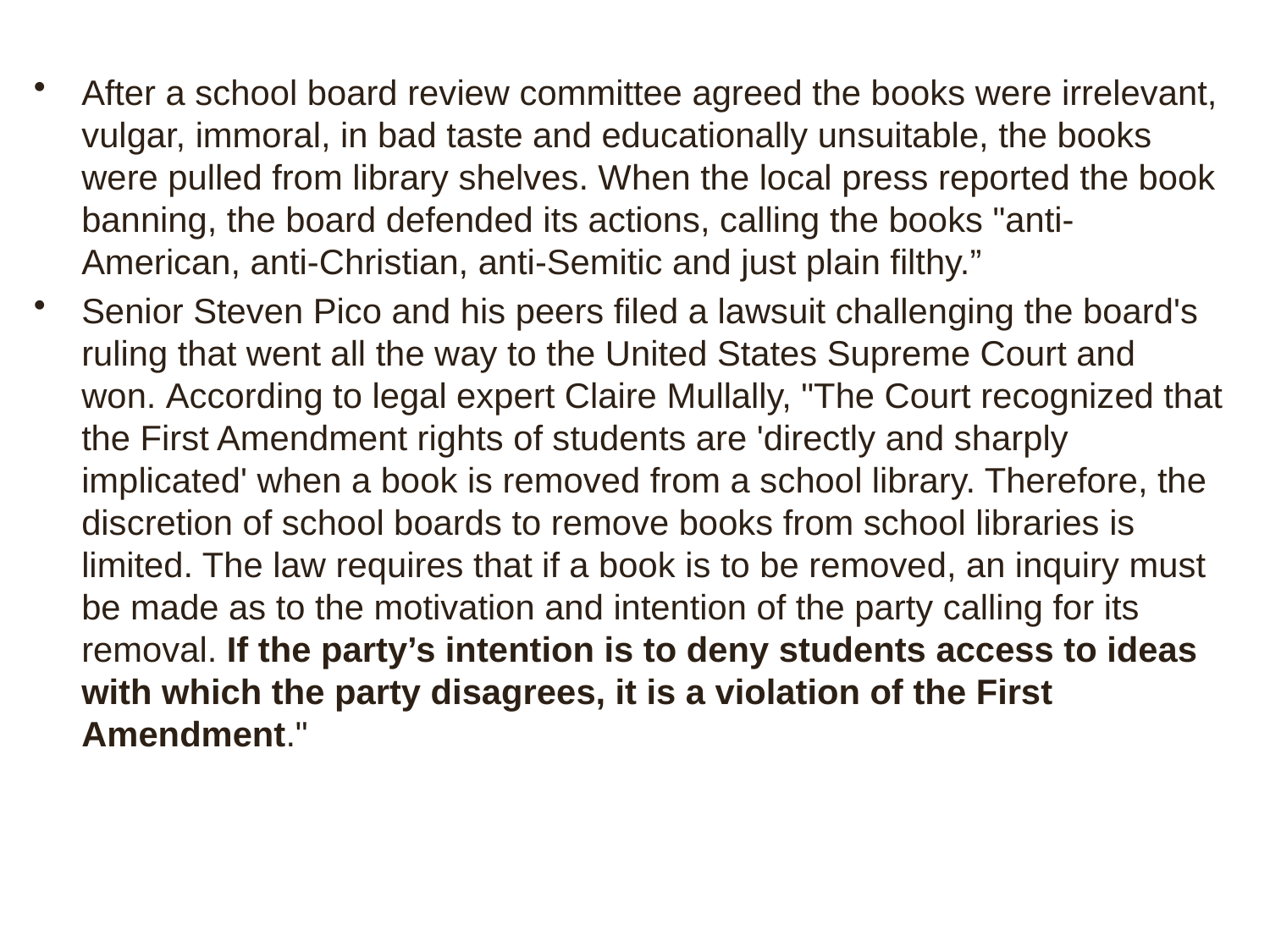

#
After a school board review committee agreed the books were irrelevant, vulgar, immoral, in bad taste and educationally unsuitable, the books were pulled from library shelves. When the local press reported the book banning, the board defended its actions, calling the books "anti-American, anti-Christian, anti-Semitic and just plain filthy.”
Senior Steven Pico and his peers filed a lawsuit challenging the board's ruling that went all the way to the United States Supreme Court and won. According to legal expert Claire Mullally, "The Court recognized that the First Amendment rights of students are 'directly and sharply implicated' when a book is removed from a school library. Therefore, the discretion of school boards to remove books from school libraries is limited. The law requires that if a book is to be removed, an inquiry must be made as to the motivation and intention of the party calling for its removal. If the party’s intention is to deny students access to ideas with which the party disagrees, it is a violation of the First Amendment."